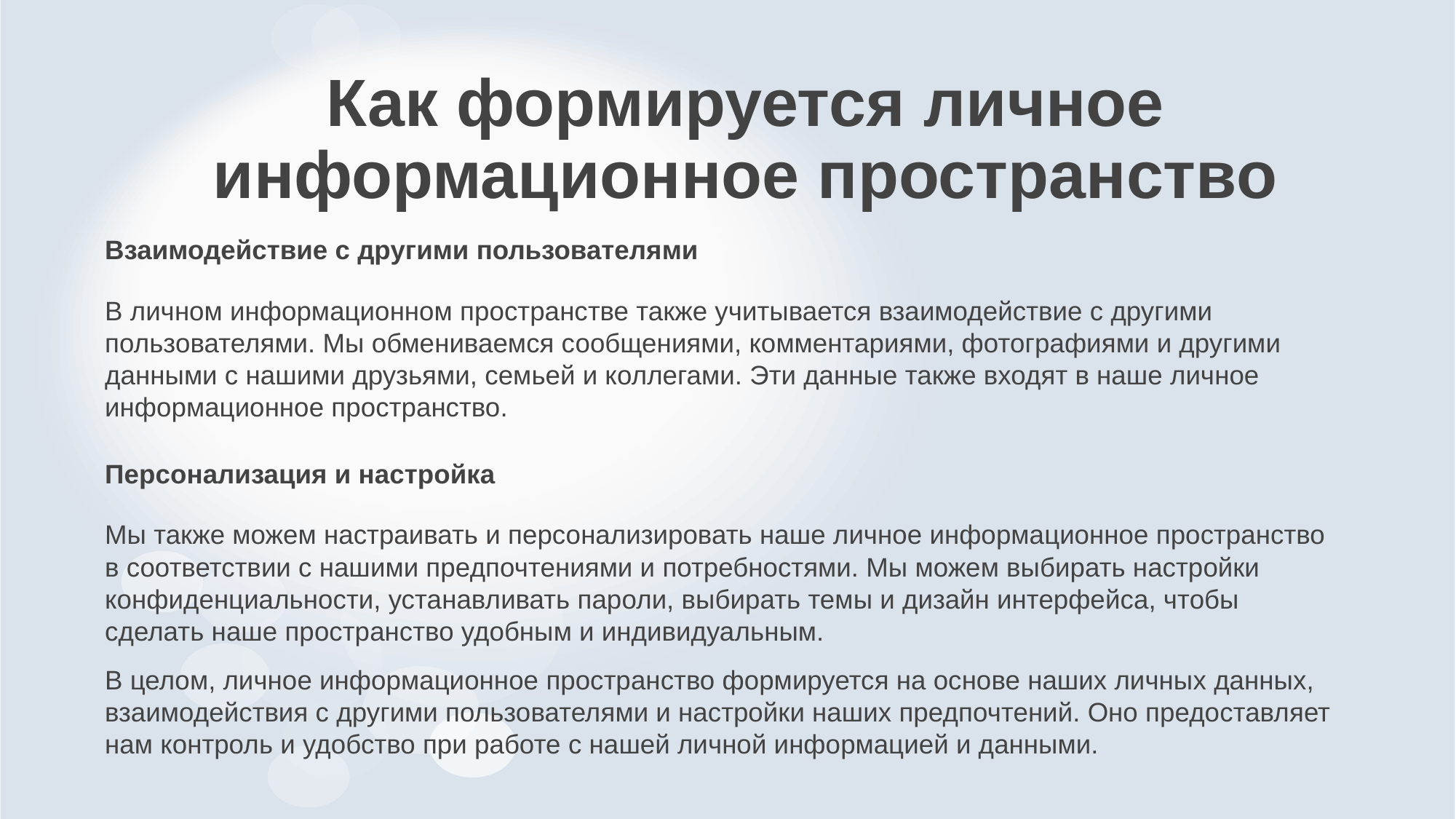

#
Как формируется личное информационное пространство
Взаимодействие с другими пользователями
В личном информационном пространстве также учитывается взаимодействие с другими пользователями. Мы обмениваемся сообщениями, комментариями, фотографиями и другими данными с нашими друзьями, семьей и коллегами. Эти данные также входят в наше личное информационное пространство.
Персонализация и настройка
Мы также можем настраивать и персонализировать наше личное информационное пространство в соответствии с нашими предпочтениями и потребностями. Мы можем выбирать настройки конфиденциальности, устанавливать пароли, выбирать темы и дизайн интерфейса, чтобы сделать наше пространство удобным и индивидуальным.
В целом, личное информационное пространство формируется на основе наших личных данных, взаимодействия с другими пользователями и настройки наших предпочтений. Оно предоставляет нам контроль и удобство при работе с нашей личной информацией и данными.